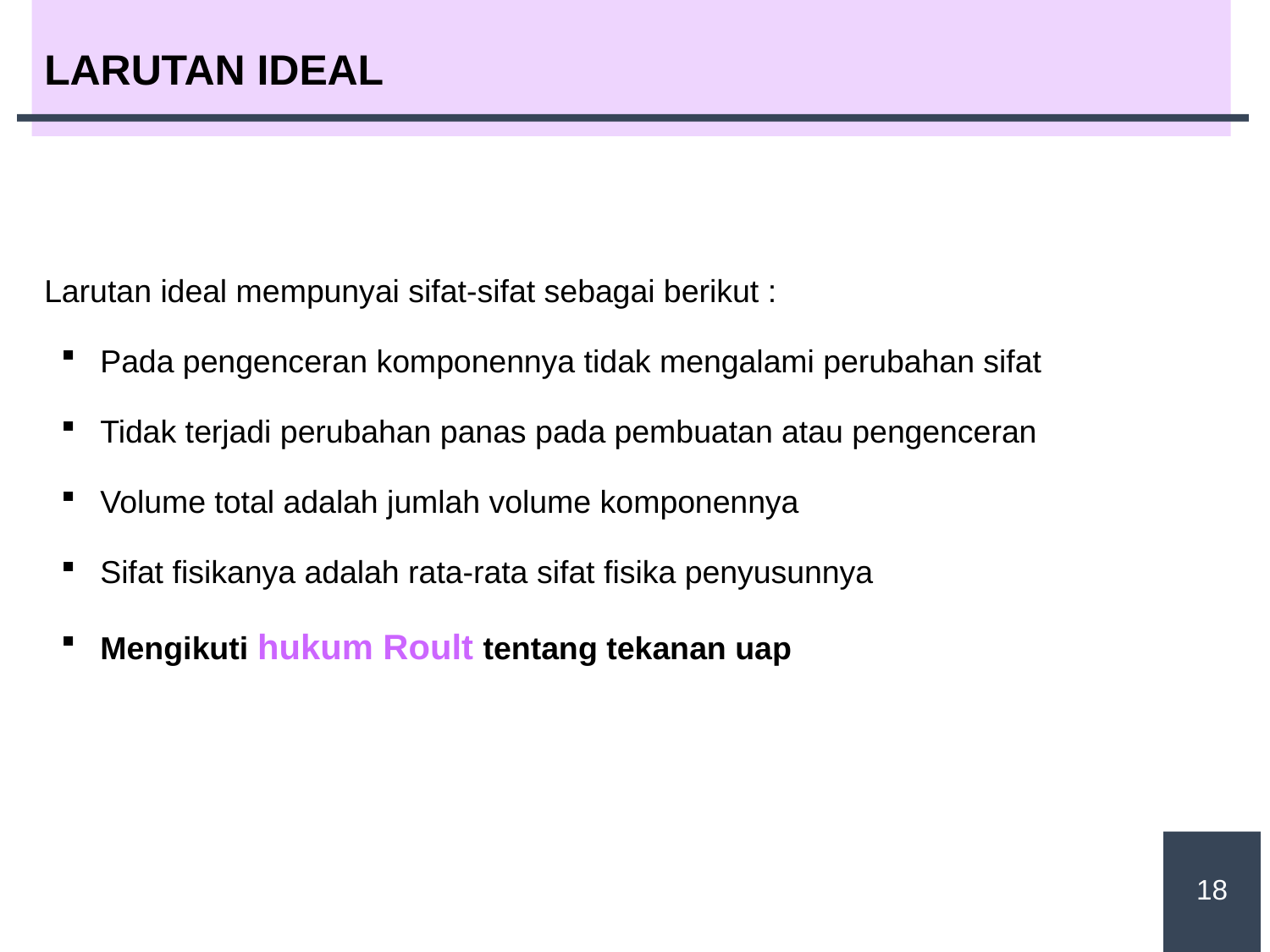

LARUTAN IDEAL

Larutan ideal mempunyai sifat-sifat sebagai berikut :
Pada pengenceran komponennya tidak mengalami perubahan sifat
Tidak terjadi perubahan panas pada pembuatan atau pengenceran
Volume total adalah jumlah volume komponennya
Sifat fisikanya adalah rata-rata sifat fisika penyusunnya
Mengikuti hukum Roult tentang tekanan uap

18